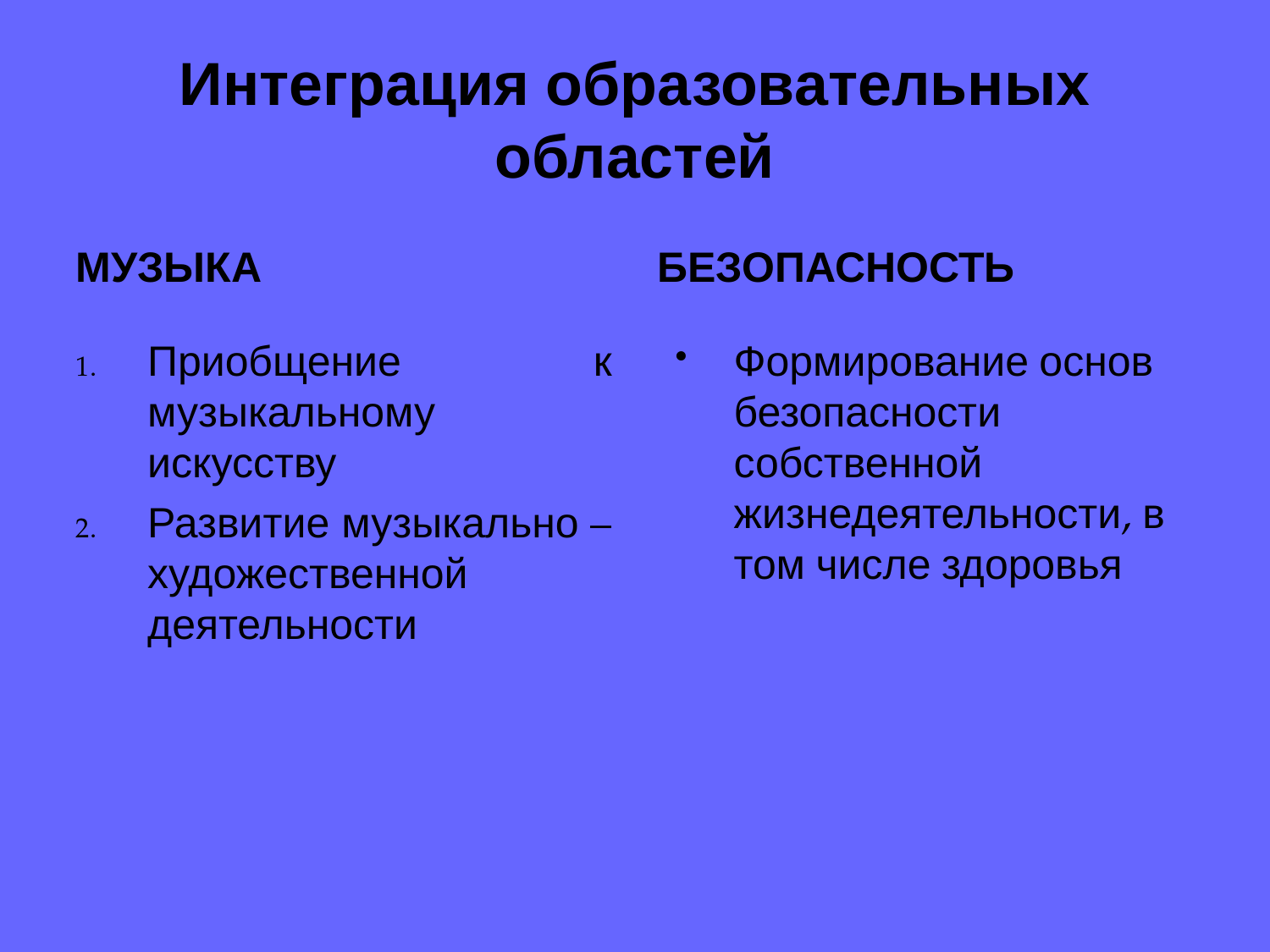

# Интеграция образовательных областей
музыка
безопасность
Приобщение к музыкальному искусству
Развитие музыкально – художественной деятельности

Формирование основ безопасности собственной жизнедеятельности, в том числе здоровья